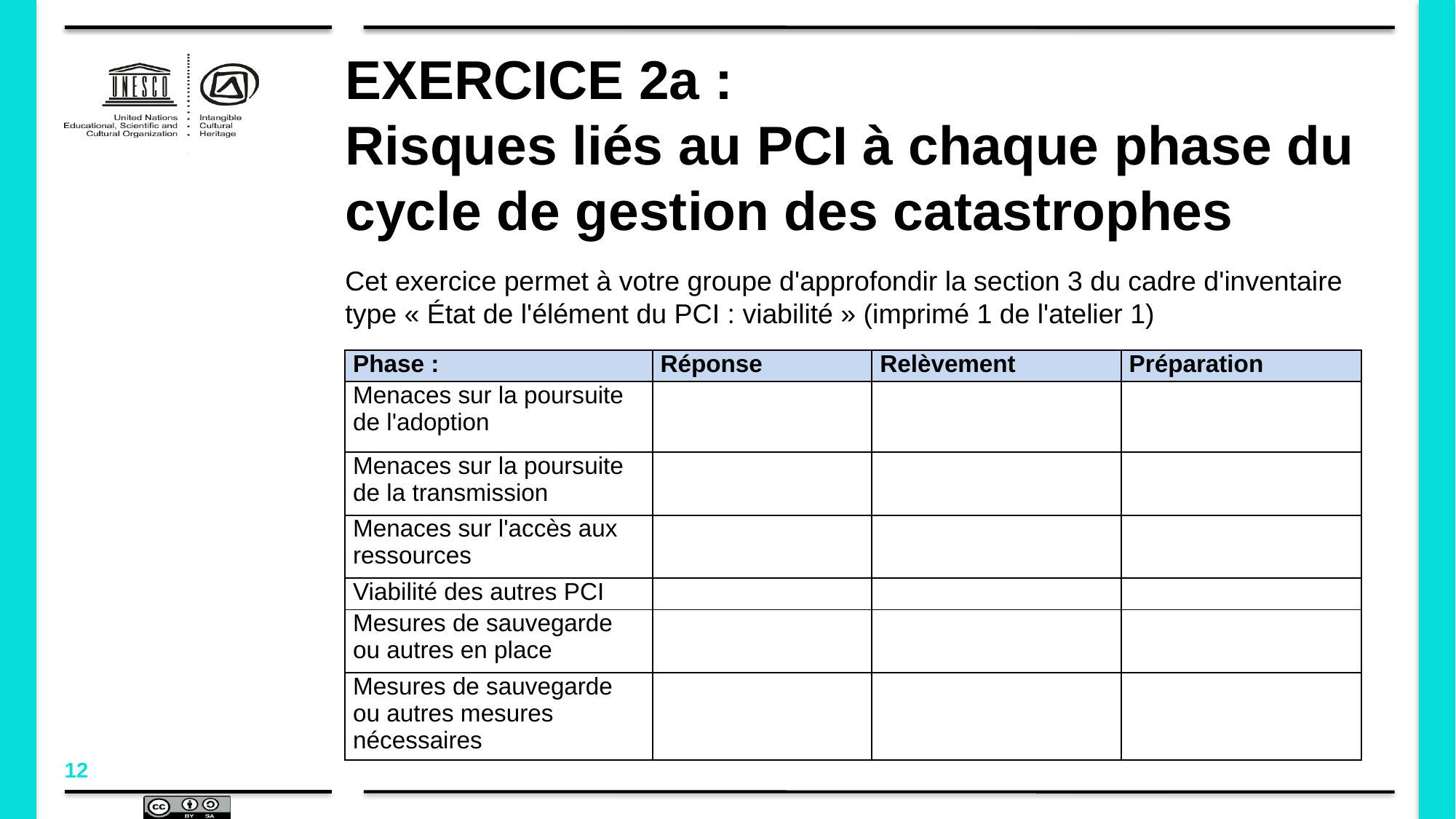

# EXERCICE 2a : Risques liés au PCI à chaque phase du cycle de gestion des catastrophes
Cet exercice permet à votre groupe d'approfondir la section 3 du cadre d'inventaire type « État de l'élément du PCI : viabilité » (imprimé 1 de l'atelier 1)
| Phase : | Réponse | Relèvement | Préparation |
| --- | --- | --- | --- |
| Menaces sur la poursuite de l'adoption |  |  |  |
| Menaces sur la poursuite de la transmission |  |  |  |
| Menaces sur l'accès aux ressources |  |  |  |
| Viabilité des autres PCI |  |  |  |
| Mesures de sauvegarde ou autres en place |  |  |  |
| Mesures de sauvegarde ou autres mesures nécessaires |  |  |  |